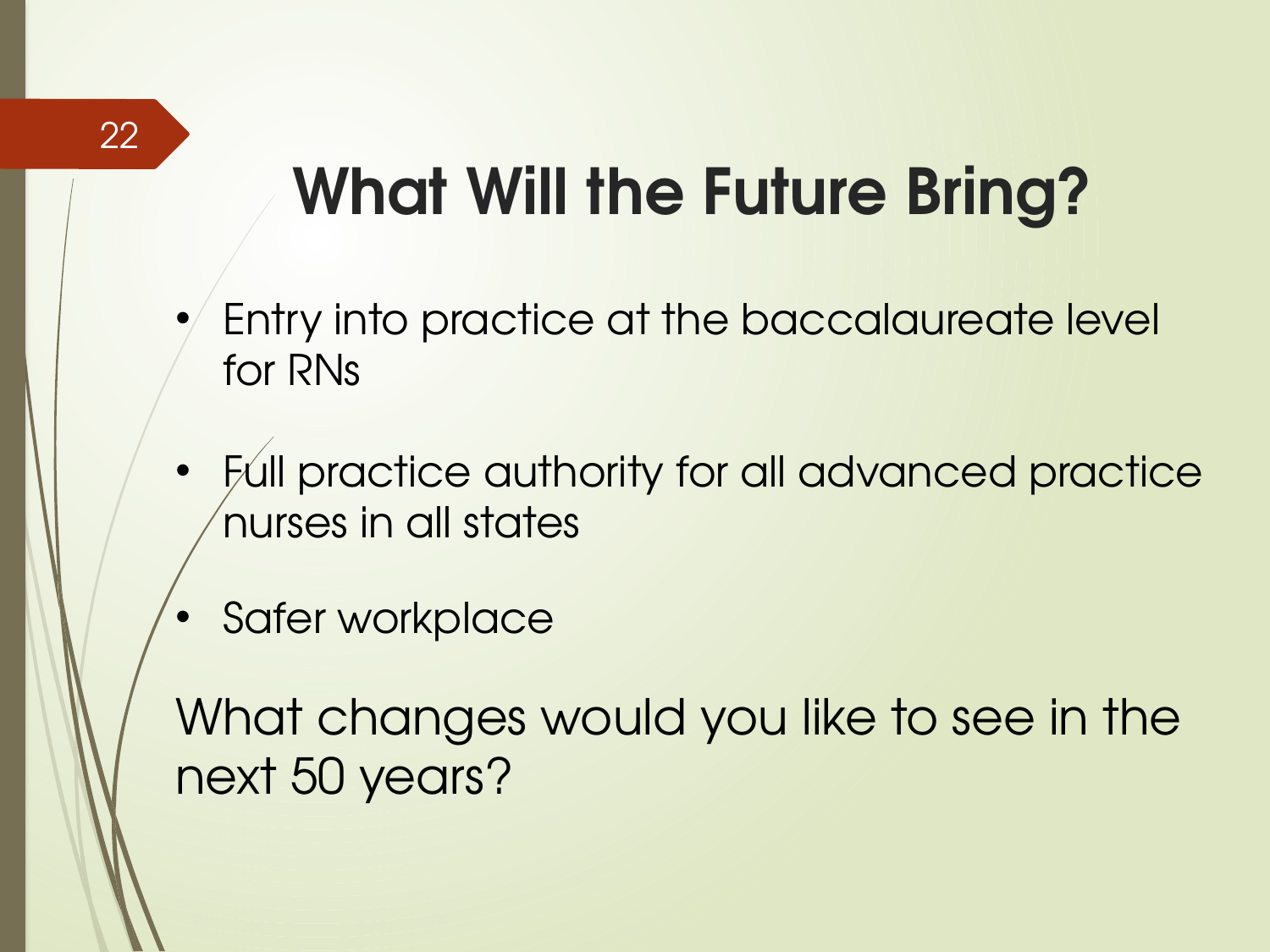

22
# What Will the Future Bring?
Entry into practice at the baccalaureate level for RNs

Full practice authority for all advanced practice nurses in all states

Safer workplace

What changes would you like to see in the next 50 years?